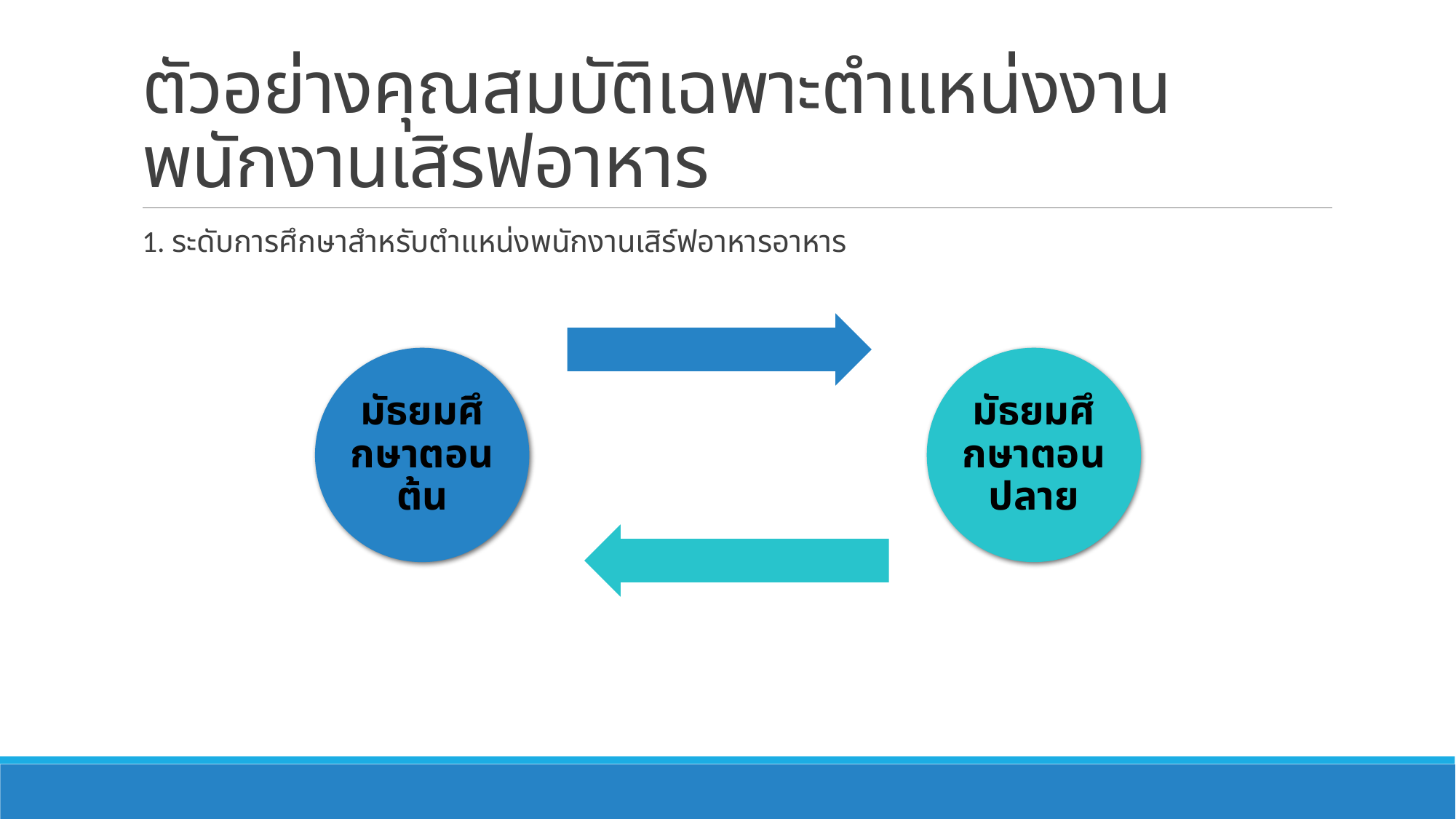

# ตัวอย่างคุณสมบัติเฉพาะตำแหน่งงาน พนักงานเสิรฟอาหาร
1. ระดับการศึกษาสำหรับตำแหน่งพนักงานเสิร์ฟอาหารอาหาร
มัธยมศึกษาตอนต้น

มัธยมศึกษาตอนปลาย